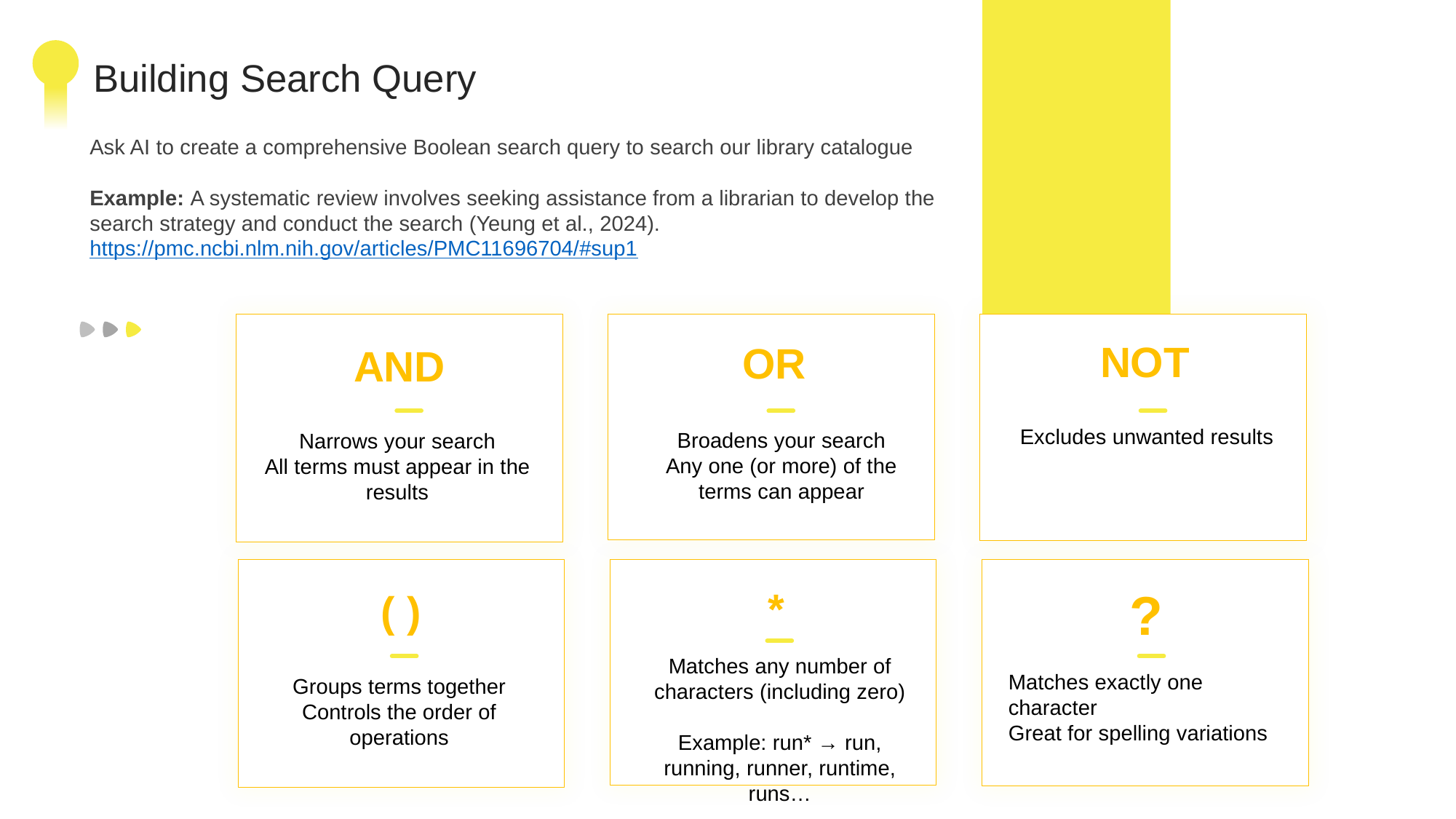

Building Search Query

Ask AI to create a comprehensive Boolean search query to search our library catalogue

Example: A systematic review involves seeking assistance from a librarian to develop the search strategy and conduct the search (Yeung et al., 2024).
https://pmc.ncbi.nlm.nih.gov/articles/PMC11696704/#sup1

NOT
OR
AND
Excludes unwanted results
Broadens your search
Any one (or more) of the terms can appear

Narrows your search
All terms must appear in the results

?
*
( )
Matches any number of characters (including zero)
Example: run* → run, running, runner, runtime, runs…

Matches exactly one character
Great for spelling variations

Groups terms together
Controls the order of operations